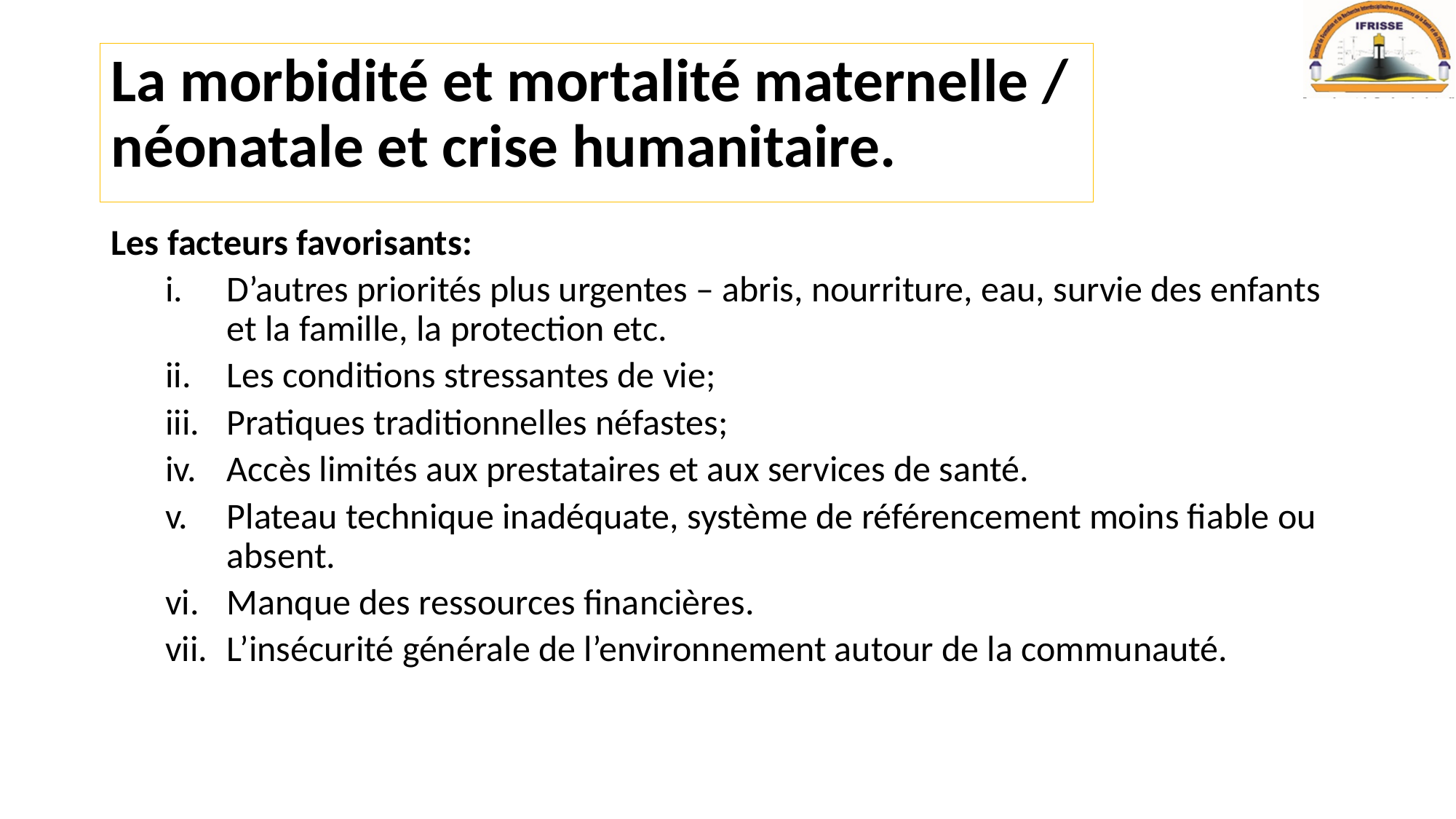

# La morbidité et mortalité maternelle / néonatale et crise humanitaire.
Les facteurs favorisants:
D’autres priorités plus urgentes – abris, nourriture, eau, survie des enfants et la famille, la protection etc.
Les conditions stressantes de vie;
Pratiques traditionnelles néfastes;
Accès limités aux prestataires et aux services de santé.
Plateau technique inadéquate, système de référencement moins fiable ou absent.
Manque des ressources financières.
L’insécurité générale de l’environnement autour de la communauté.